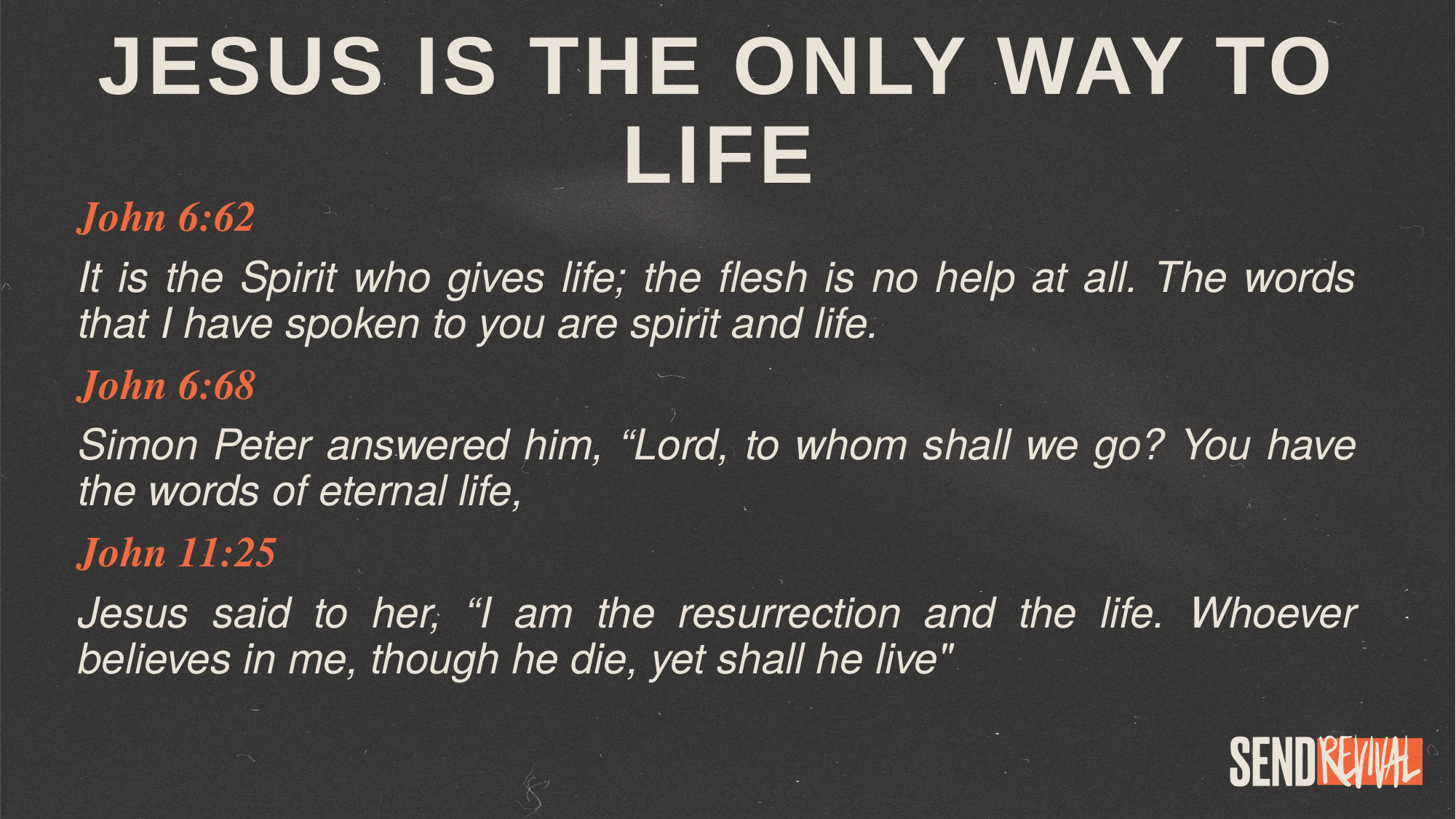

JESUS IS THE ONLY WAY TO LIFE
John 6:62
It is the Spirit who gives life; the flesh is no help at all. The words that I have spoken to you are spirit and life.
John 6:68
Simon Peter answered him, “Lord, to whom shall we go? You have the words of eternal life,
John 11:25
Jesus said to her, “I am the resurrection and the life. Whoever believes in me, though he die, yet shall he live"